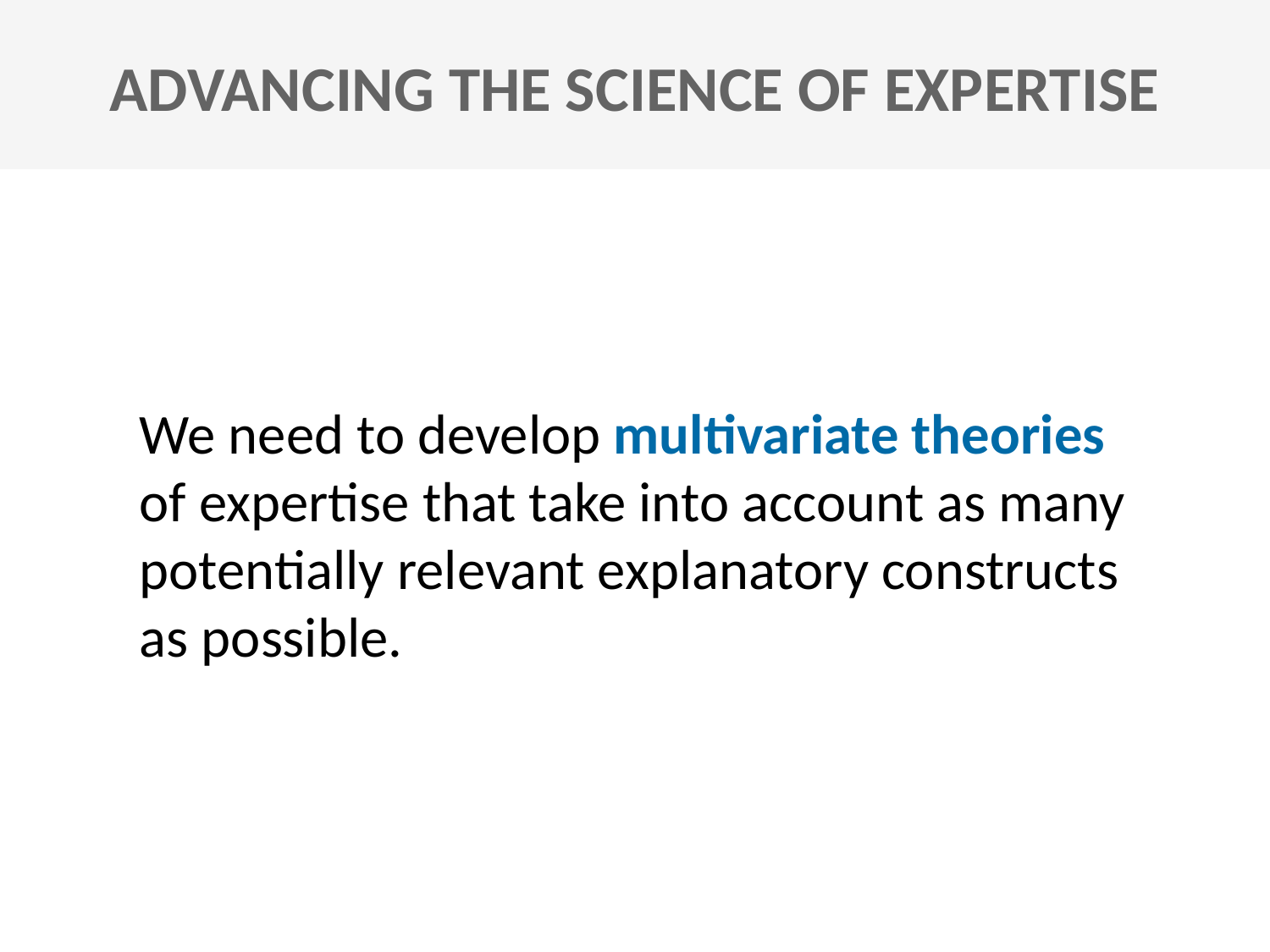

ADVANCING THE SCIENCE OF EXPERTISE
We need to develop multivariate theories of expertise that take into account as many potentially relevant explanatory constructs as possible.